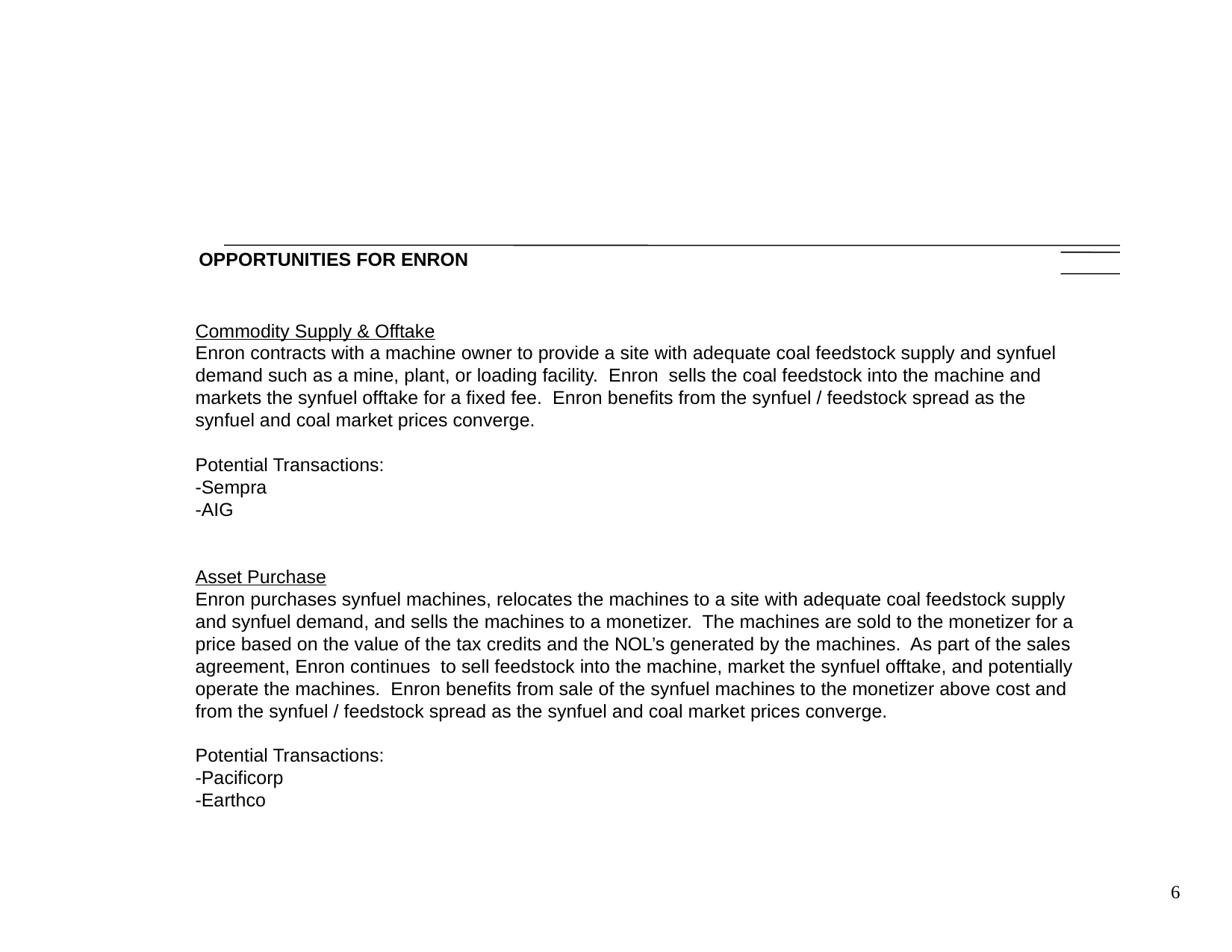

# OPPORTUNITIES FOR ENRON
Commodity Supply & Offtake
Enron contracts with a machine owner to provide a site with adequate coal feedstock supply and synfuel demand such as a mine, plant, or loading facility.  Enron  sells the coal feedstock into the machine and markets the synfuel offtake for a fixed fee.  Enron benefits from the synfuel / feedstock spread as the synfuel and coal market prices converge.

Potential Transactions:
-Sempra
-AIG

Asset Purchase
Enron purchases synfuel machines, relocates the machines to a site with adequate coal feedstock supply and synfuel demand, and sells the machines to a monetizer.  The machines are sold to the monetizer for a price based on the value of the tax credits and the NOL’s generated by the machines.  As part of the sales agreement, Enron continues  to sell feedstock into the machine, market the synfuel offtake, and potentially operate the machines.  Enron benefits from sale of the synfuel machines to the monetizer above cost and from the synfuel / feedstock spread as the synfuel and coal market prices converge.

Potential Transactions:
-Pacificorp
-Earthco

6